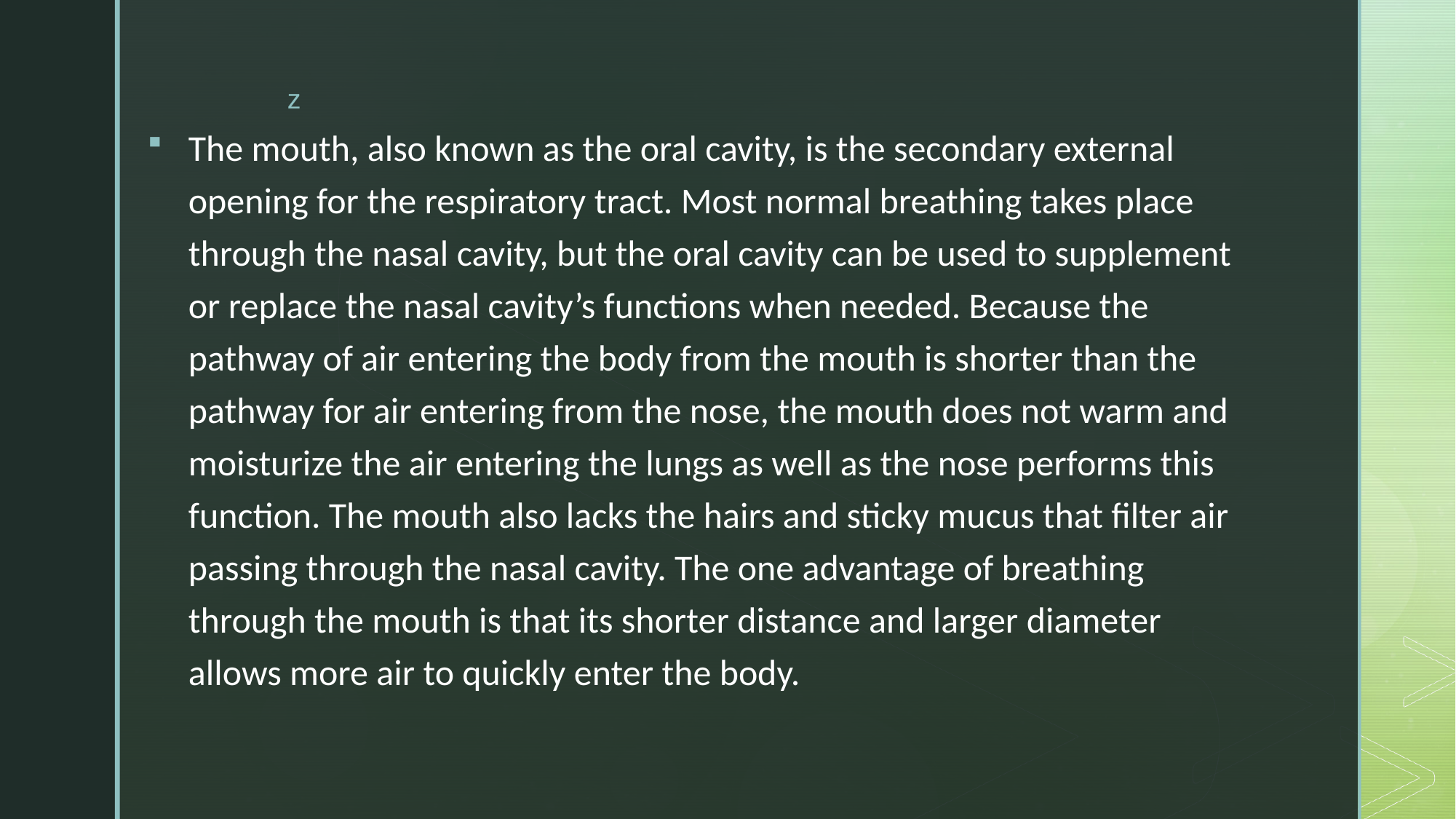

The mouth, also known as the oral cavity, is the secondary external opening for the respiratory tract. Most normal breathing takes place through the nasal cavity, but the oral cavity can be used to supplement or replace the nasal cavity’s functions when needed. Because the pathway of air entering the body from the mouth is shorter than the pathway for air entering from the nose, the mouth does not warm and moisturize the air entering the lungs as well as the nose performs this function. The mouth also lacks the hairs and sticky mucus that filter air passing through the nasal cavity. The one advantage of breathing through the mouth is that its shorter distance and larger diameter allows more air to quickly enter the body.